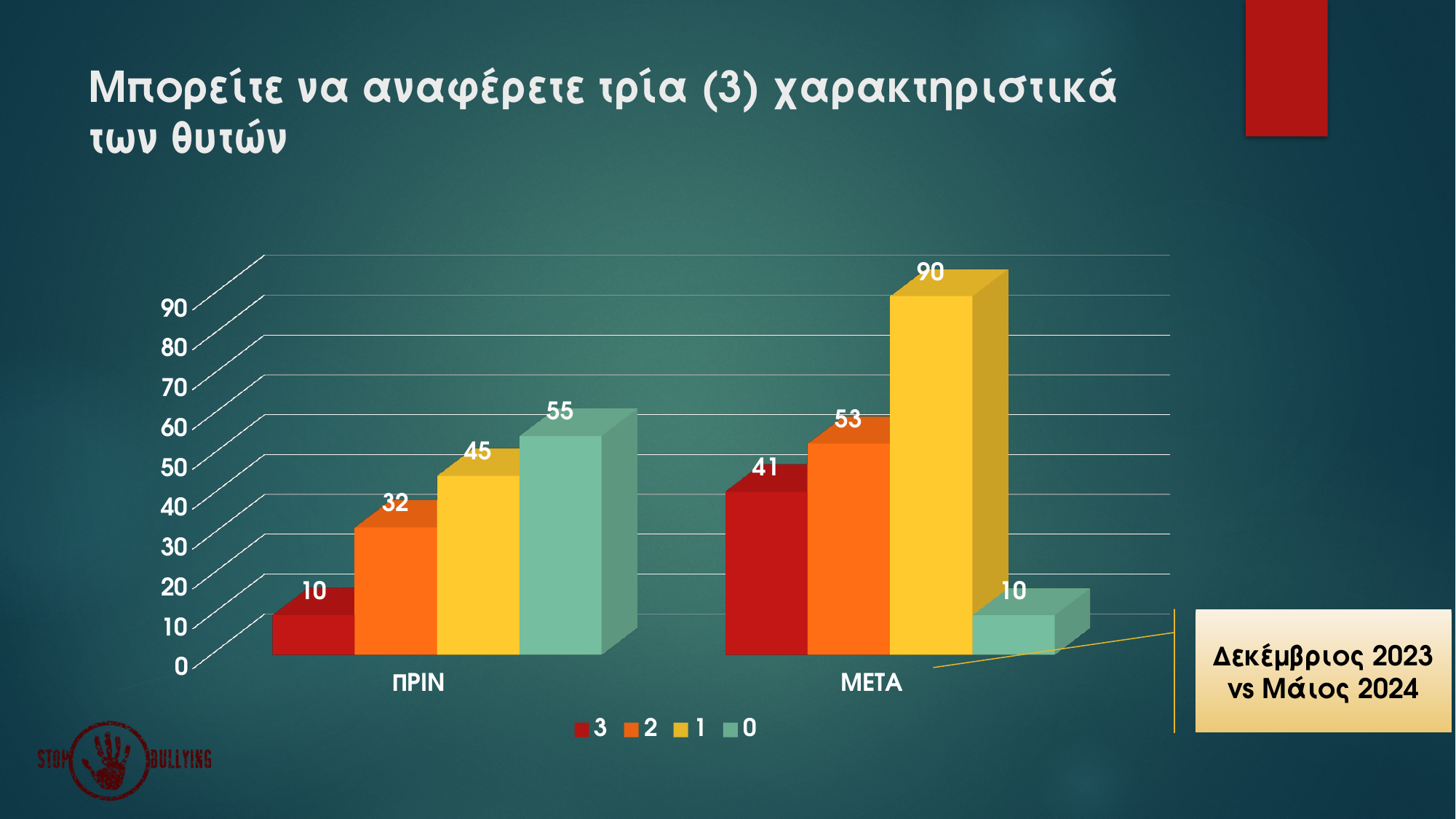

# Μπορείτε να αναφέρετε τρία (3) χαρακτηριστικά των θυτών

[unsupported chart]

Δεκέμβριος 2023 vs Μάιος 2024